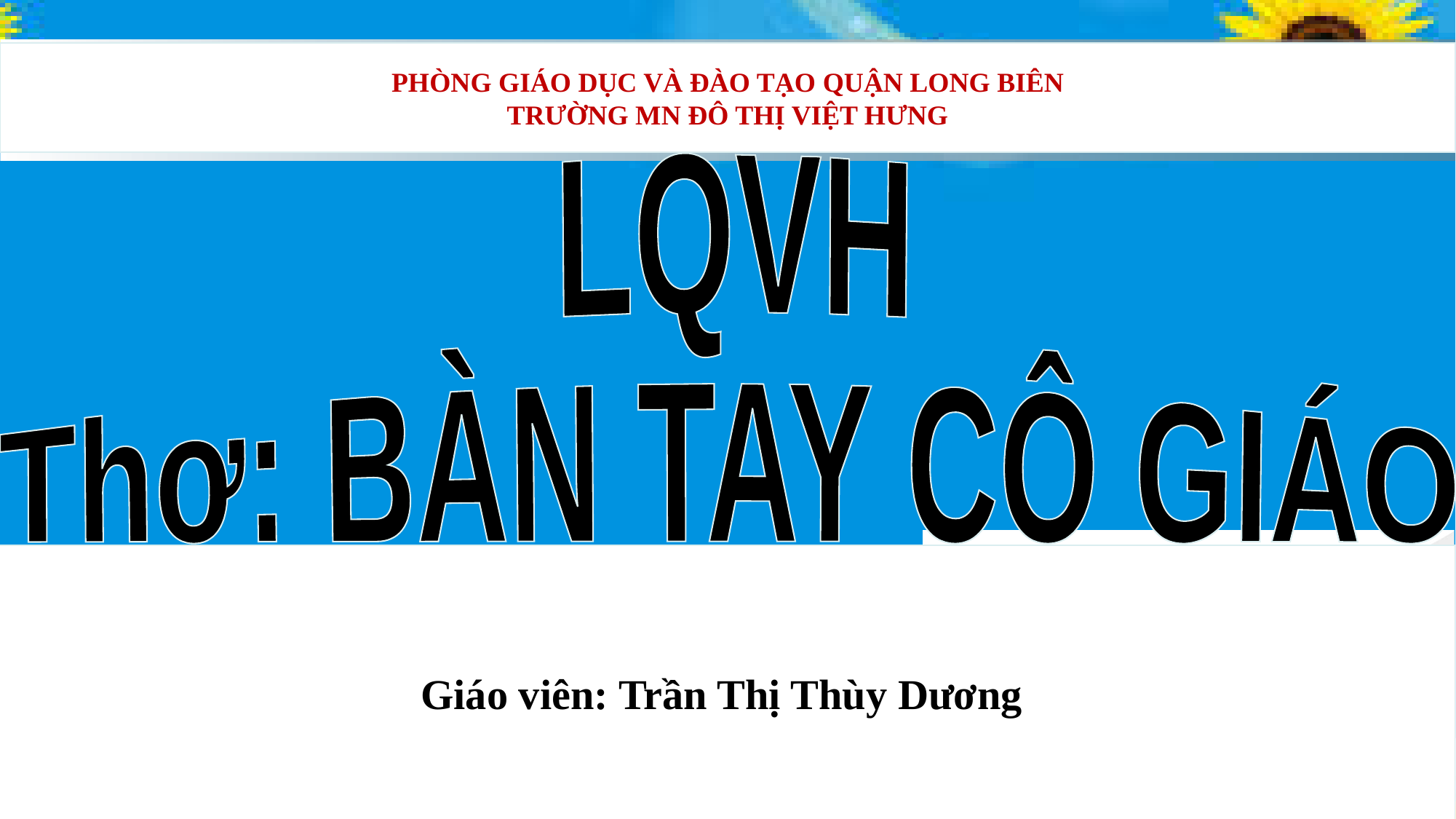

PHÒNG GIÁO DỤC VÀ ĐÀO TẠO QUẬN LONG BIÊN
TRƯỜNG MN ĐÔ THỊ VIỆT HƯNG
LQVH
Thơ: BÀN TAY CÔ GIÁO
Giáo viên: Trần Thị Thùy Dương